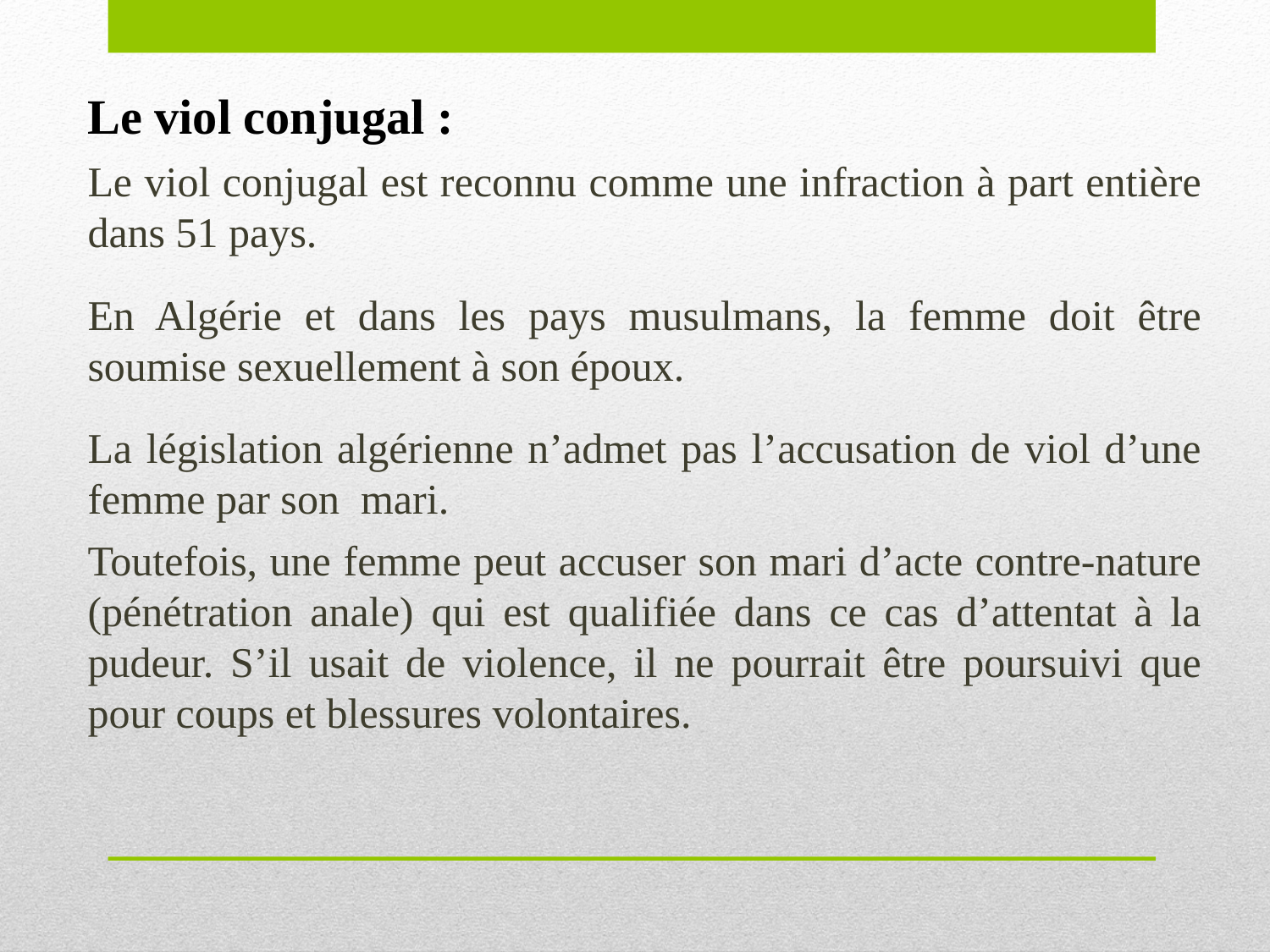

Le viol conjugal :
Le viol conjugal est reconnu comme une infraction à part entière dans 51 pays.
En Algérie et dans les pays musulmans, la femme doit être soumise sexuellement à son époux.
La législation algérienne n’admet pas l’accusation de viol d’une femme par son  mari.
Toutefois, une femme peut accuser son mari d’acte contre-nature (pénétration anale) qui est qualifiée dans ce cas d’attentat à la pudeur. S’il usait de violence, il ne pourrait être poursuivi que pour coups et blessures volontaires.